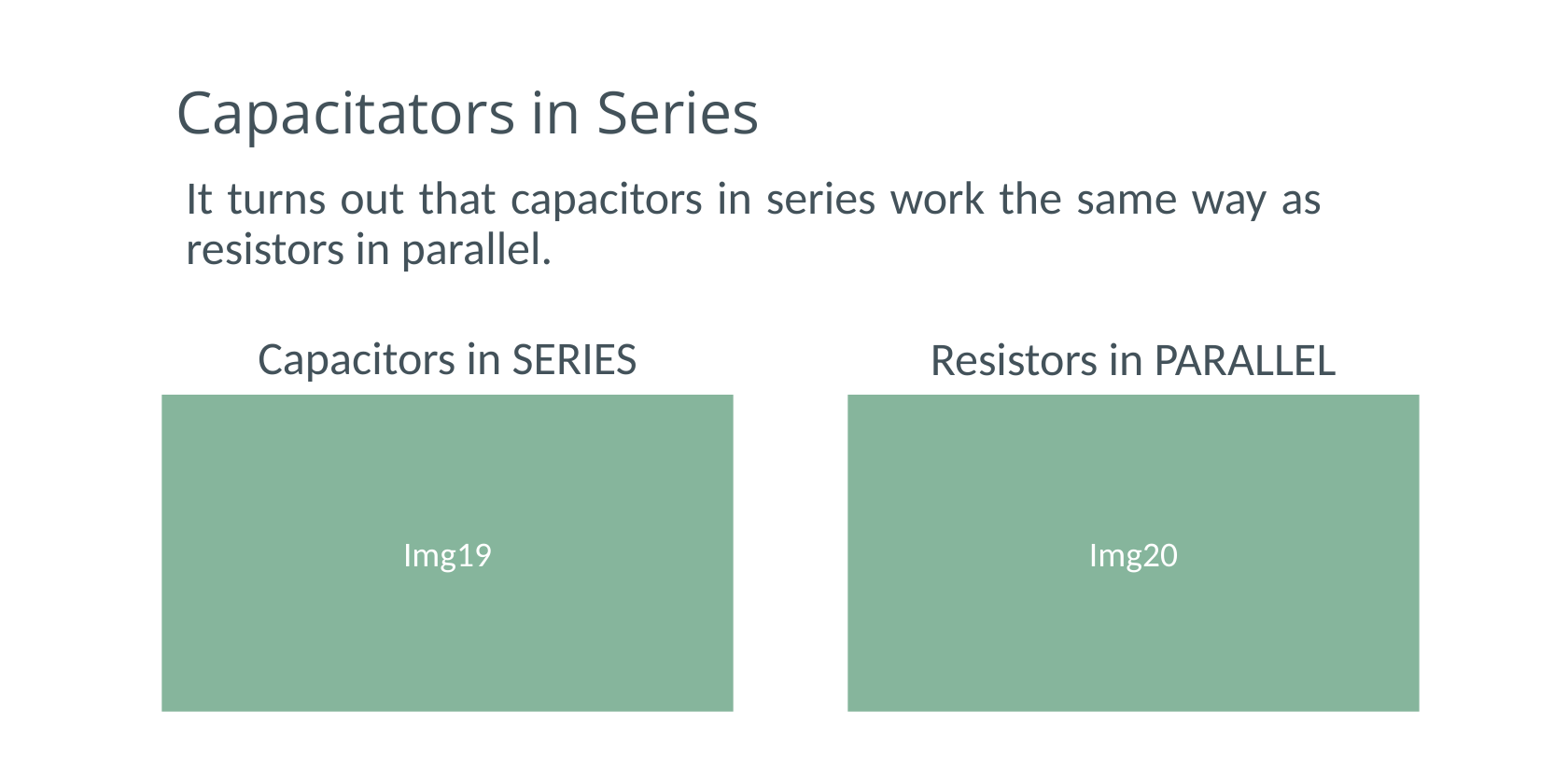

# Capacitators in Series
It turns out that capacitors in series work the same way as resistors in parallel.
Capacitors in SERIES
Resistors in PARALLEL
Img20
Img19